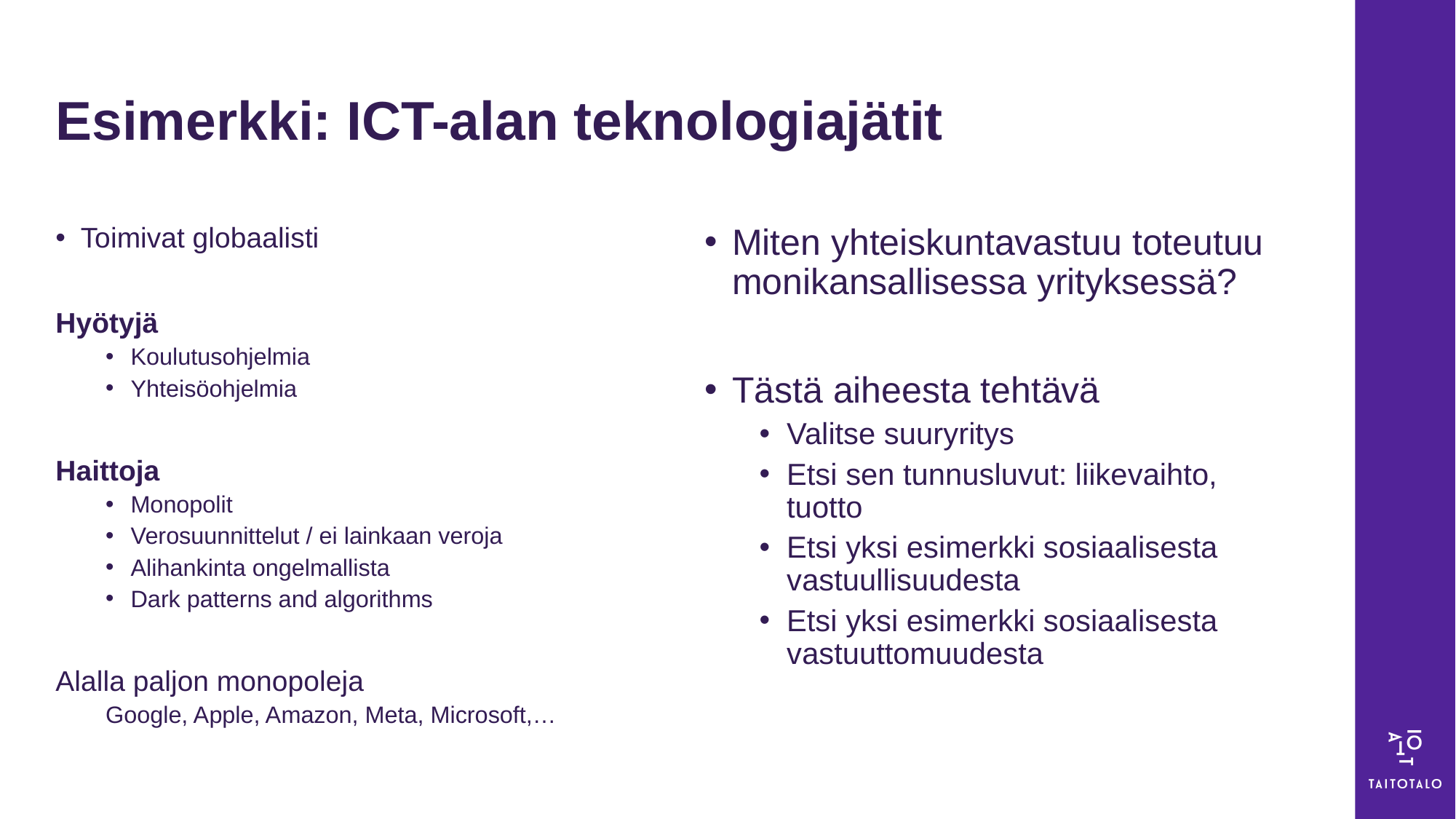

# Esimerkki: ICT-alan teknologiajätit
Toimivat globaalisti

Hyötyjä
Koulutusohjelmia
Yhteisöohjelmia

Haittoja
Monopolit
Verosuunnittelut / ei lainkaan veroja
Alihankinta ongelmallista
Dark patterns and algorithms

Alalla paljon monopoleja
Google, Apple, Amazon, Meta, Microsoft,…

Miten yhteiskuntavastuu toteutuu monikansallisessa yrityksessä?

Tästä aiheesta tehtävä
Valitse suuryritys
Etsi sen tunnusluvut: liikevaihto, tuotto
Etsi yksi esimerkki sosiaalisesta vastuullisuudesta
Etsi yksi esimerkki sosiaalisesta vastuuttomuudesta